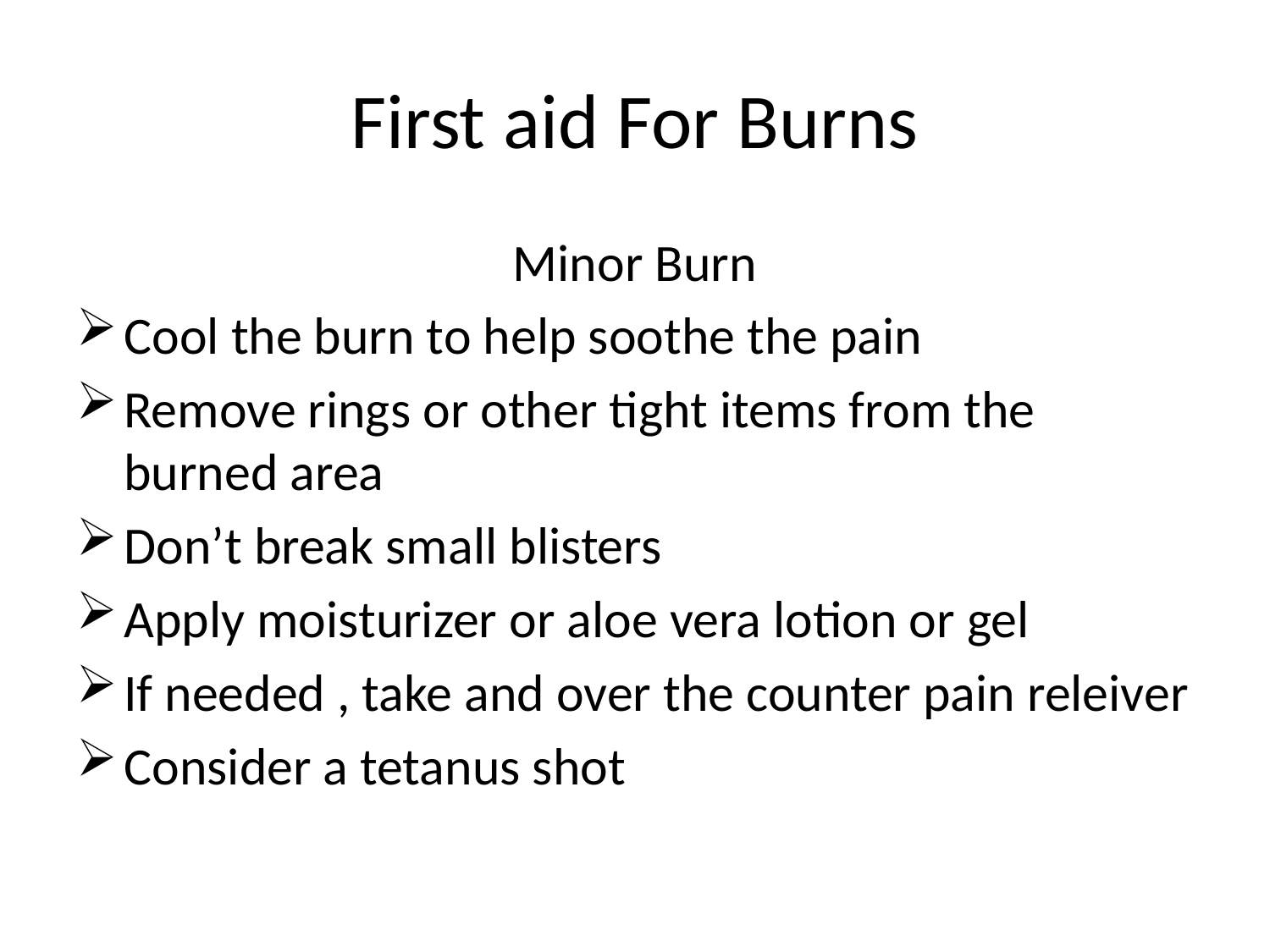

# First aid For Burns
Minor Burn
Cool the burn to help soothe the pain
Remove rings or other tight items from the burned area
Don’t break small blisters
Apply moisturizer or aloe vera lotion or gel
If needed , take and over the counter pain releiver
Consider a tetanus shot